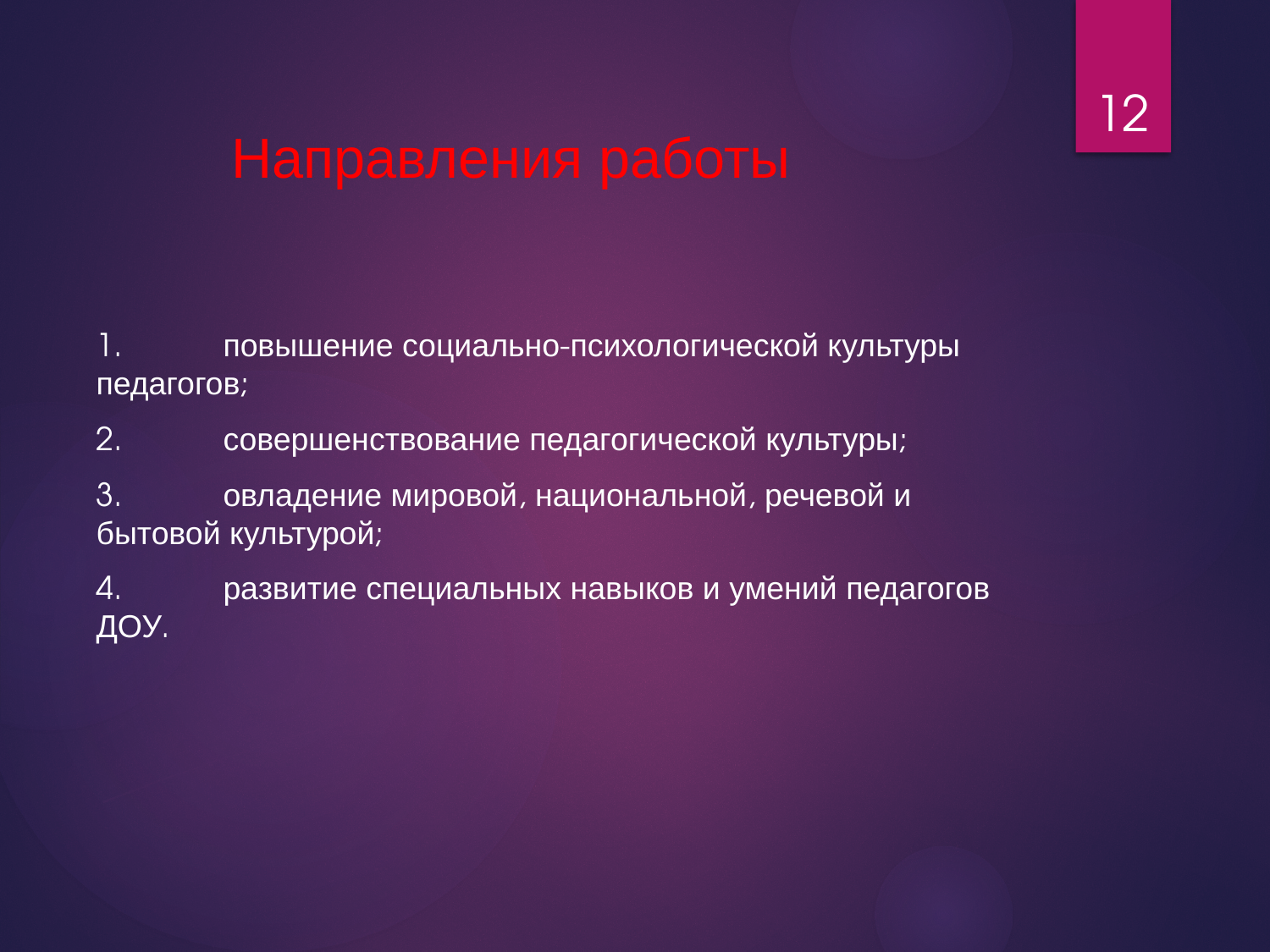

12
# Направления работы
1.	повышение социально-психологической культуры педагогов;
2.	совершенствование педагогической культуры;
3.	овладение мировой, национальной, речевой и бытовой культурой;
4.	развитие специальных навыков и умений педагогов ДОУ.